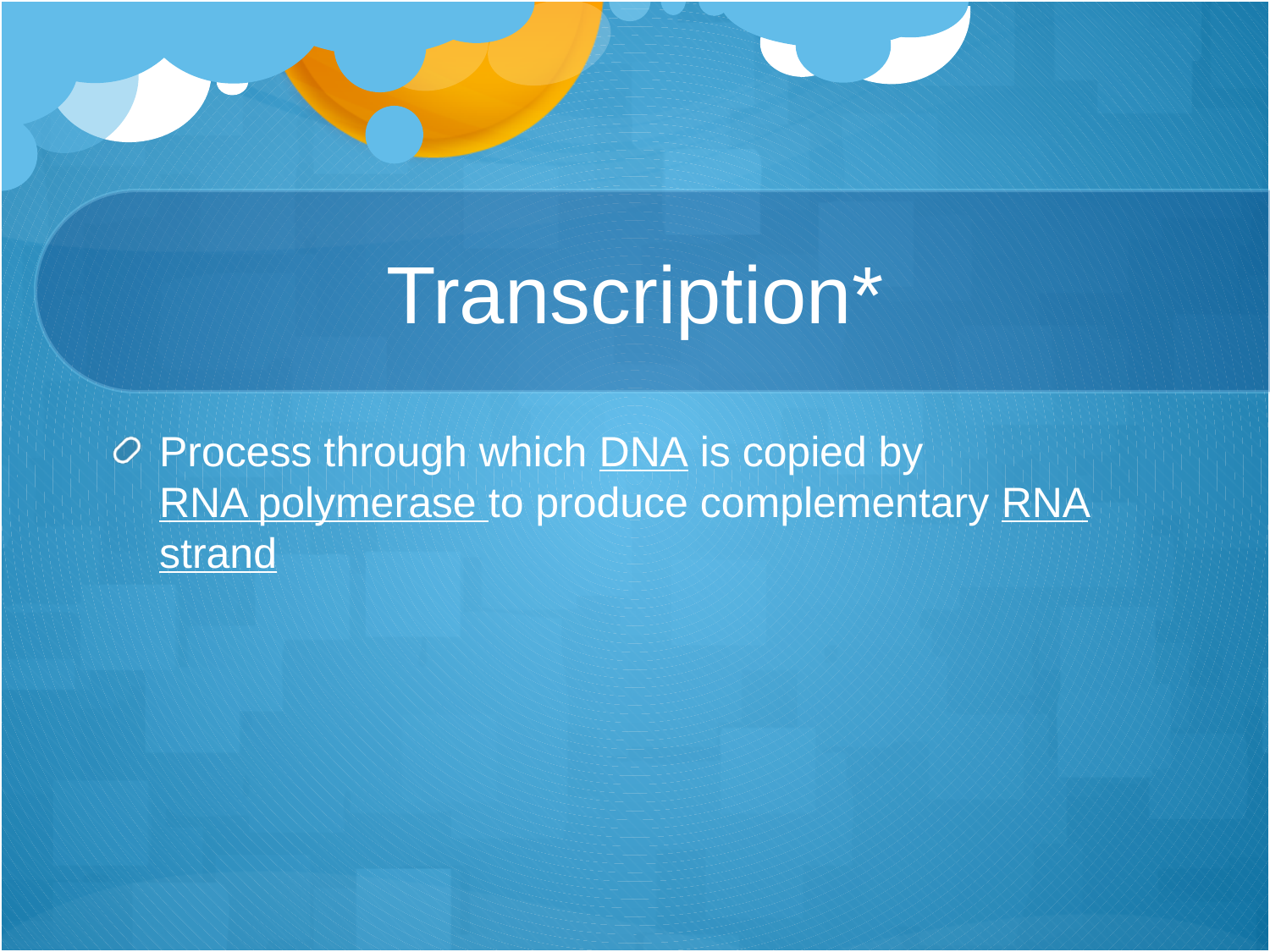

# Transcription*
Process through which DNA is copied by
RNA polymerase to produce complementary RNA strand